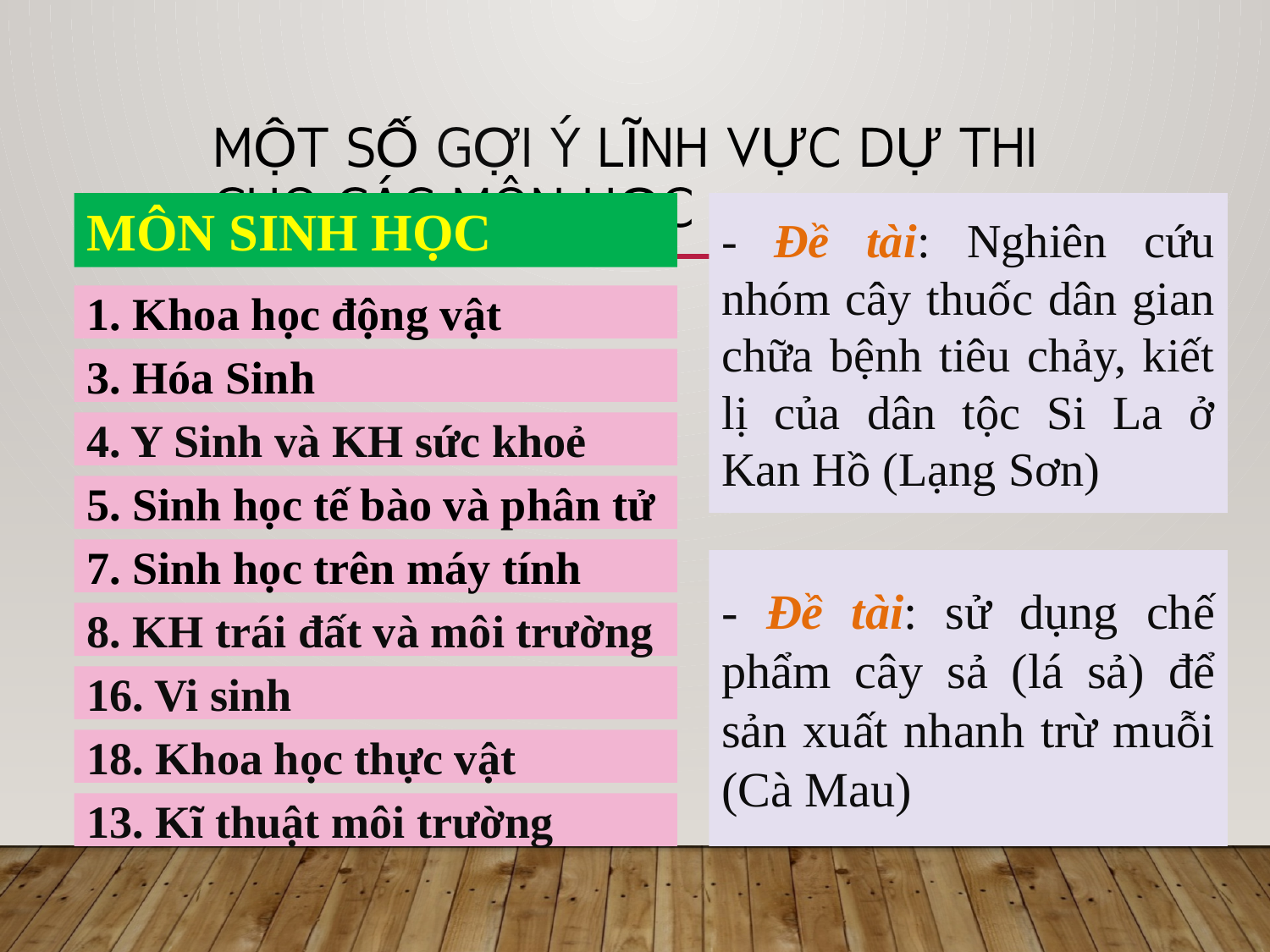

# Một số GỢI Ý lĩnh vực dự thi cho các môn học
MÔN SINH HỌC
- Đề tài: Nghiên cứu nhóm cây thuốc dân gian chữa bệnh tiêu chảy, kiết lị của dân tộc Si La ở Kan Hồ (Lạng Sơn)
1. Khoa học động vật
3. Hóa Sinh
4. Y Sinh và KH sức khoẻ
5. Sinh học tế bào và phân tử
7. Sinh học trên máy tính
- Đề tài: sử dụng chế phẩm cây sả (lá sả) để sản xuất nhanh trừ muỗi (Cà Mau)
8. KH trái đất và môi trường
16. Vi sinh
18. Khoa học thực vật
13. Kĩ thuật môi trường